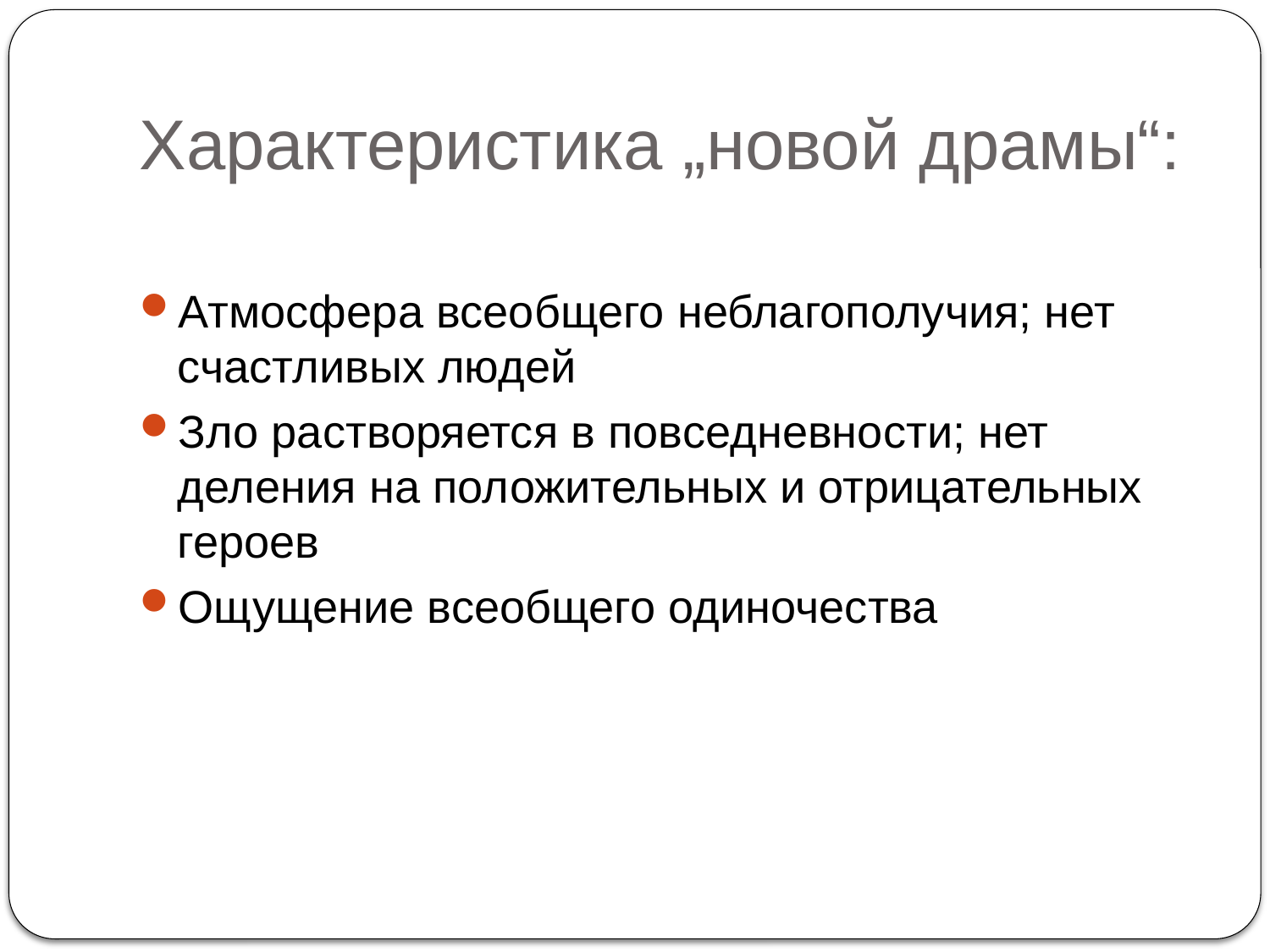

# Характеристика „новой драмы“:
Атмосфера всеобщего неблагополучия; нет счастливых людей
Зло растворяется в повседневности; нет деления на положительных и отрицательных героев
Ощущение всеобщего одиночества